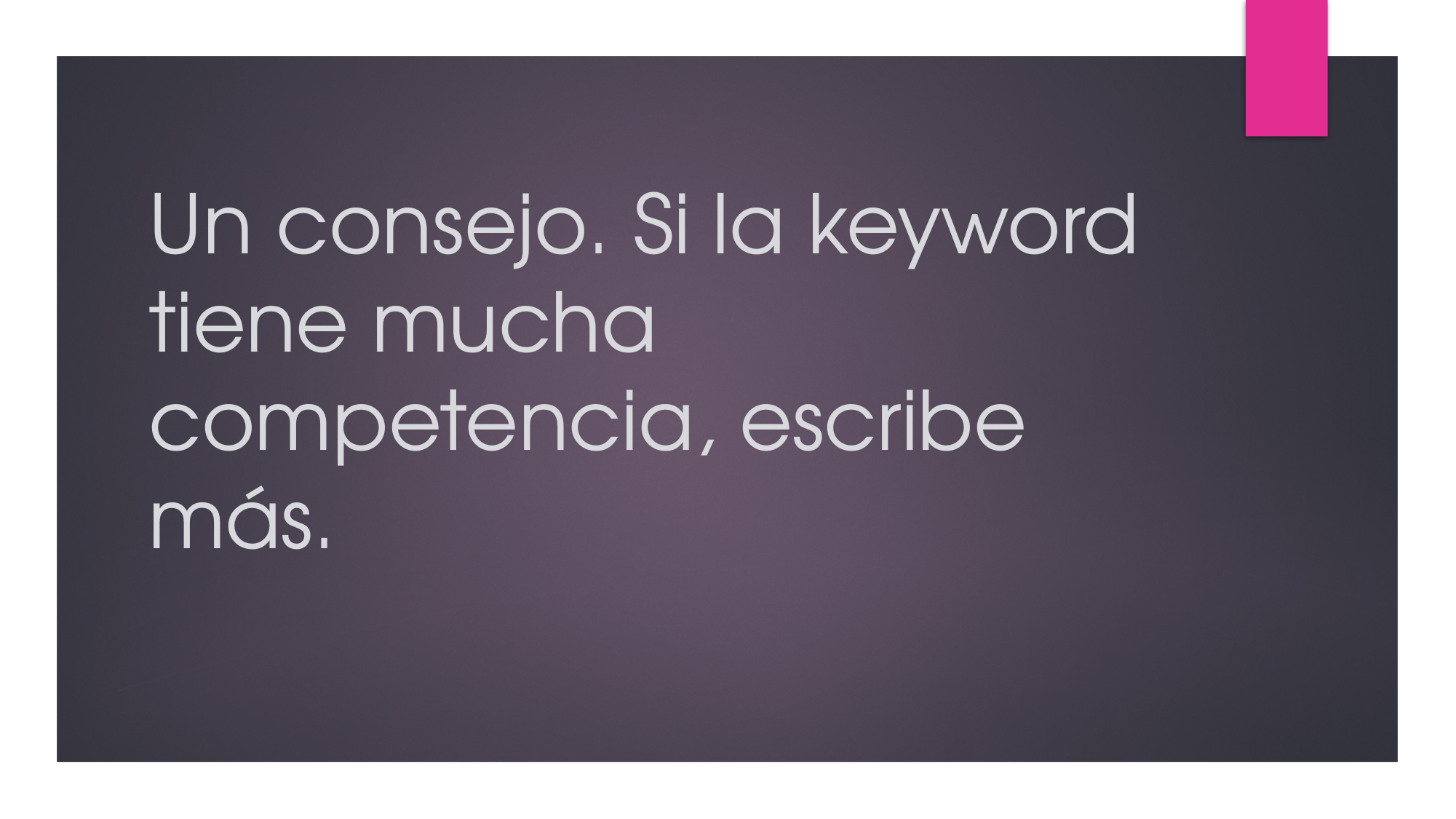

# Un consejo. Si la keyword tiene mucha competencia, escribe más.